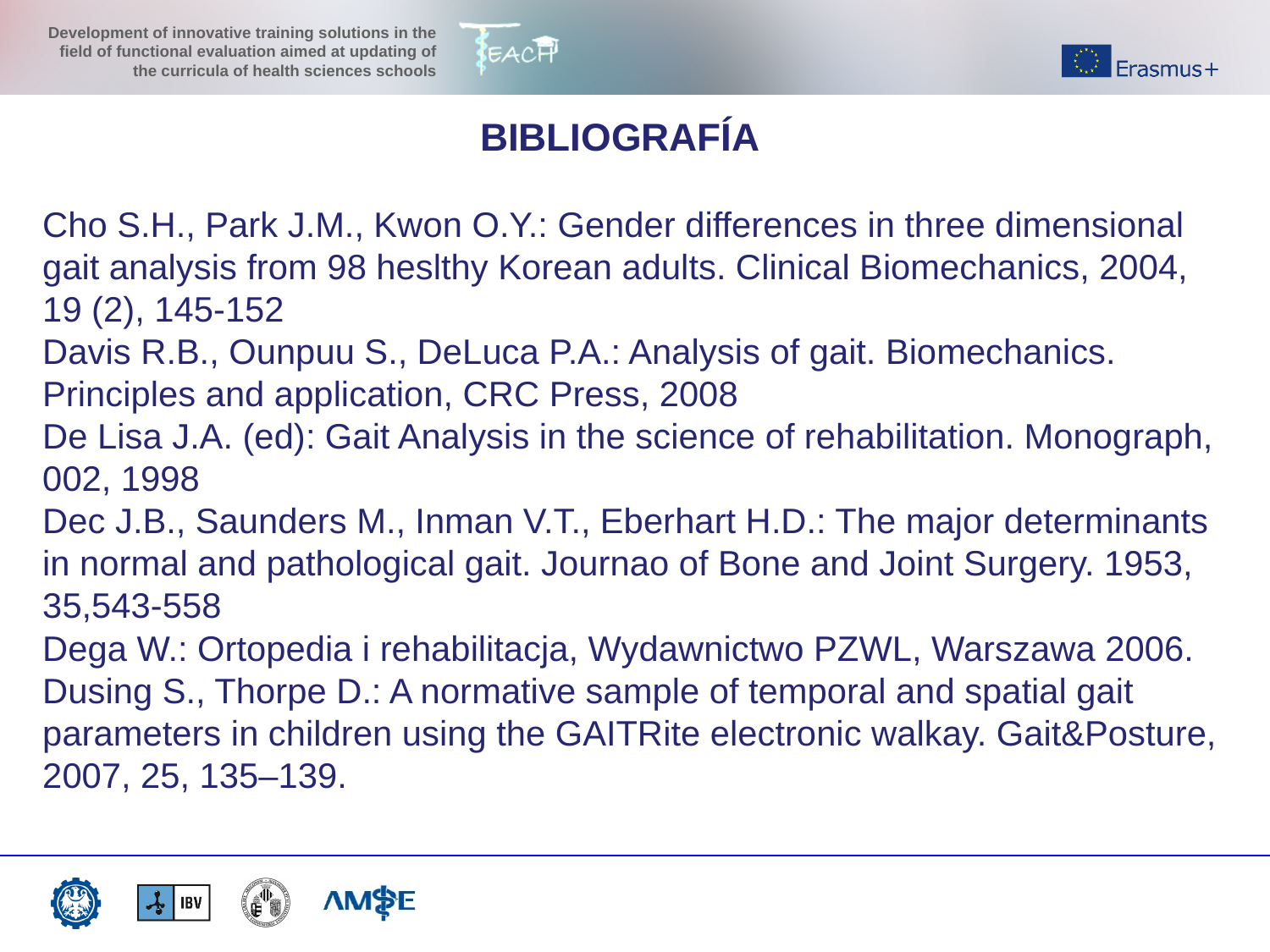

BIBLIOGRAFÍA
Cho S.H., Park J.M., Kwon O.Y.: Gender differences in three dimensional gait analysis from 98 heslthy Korean adults. Clinical Biomechanics, 2004, 19 (2), 145-152
Davis R.B., Ounpuu S., DeLuca P.A.: Analysis of gait. Biomechanics. Principles and application, CRC Press, 2008
De Lisa J.A. (ed): Gait Analysis in the science of rehabilitation. Monograph, 002, 1998
Dec J.B., Saunders M., Inman V.T., Eberhart H.D.: The major determinants in normal and pathological gait. Journao of Bone and Joint Surgery. 1953, 35,543-558
Dega W.: Ortopedia i rehabilitacja, Wydawnictwo PZWL, Warszawa 2006.
Dusing S., Thorpe D.: A normative sample of temporal and spatial gait parameters in children using the GAITRite electronic walkay. Gait&Posture, 2007, 25, 135–139.